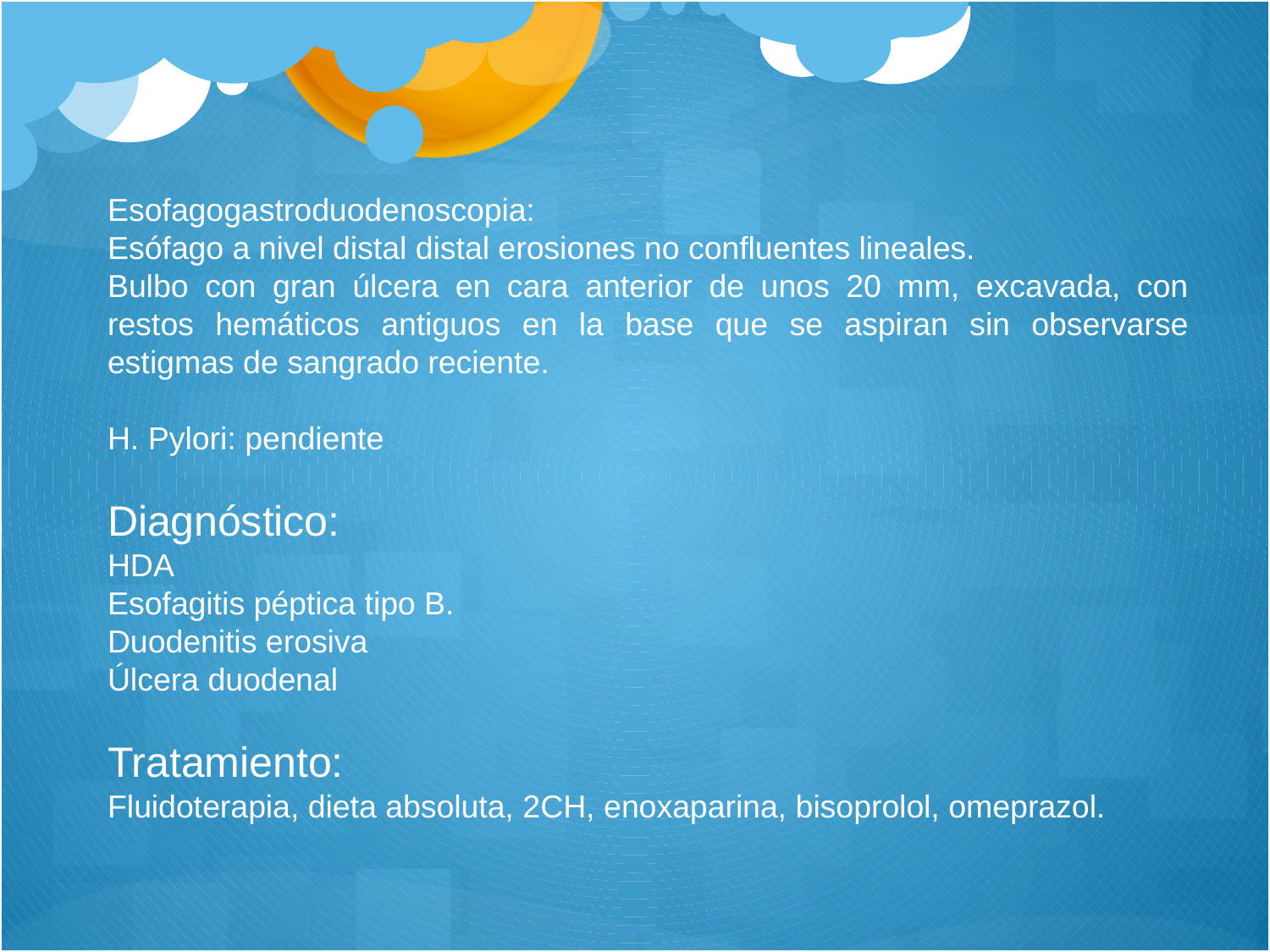

Esofagogastroduodenoscopia:
Esófago a nivel distal distal erosiones no confluentes lineales.
Bulbo con gran úlcera en cara anterior de unos 20 mm, excavada, con restos hemáticos antiguos en la base que se aspiran sin observarse estigmas de sangrado reciente.

H. Pylori: pendiente

Diagnóstico:
HDA
Esofagitis péptica tipo B.
Duodenitis erosiva
Úlcera duodenal

Tratamiento:
Fluidoterapia, dieta absoluta, 2CH, enoxaparina, bisoprolol, omeprazol.